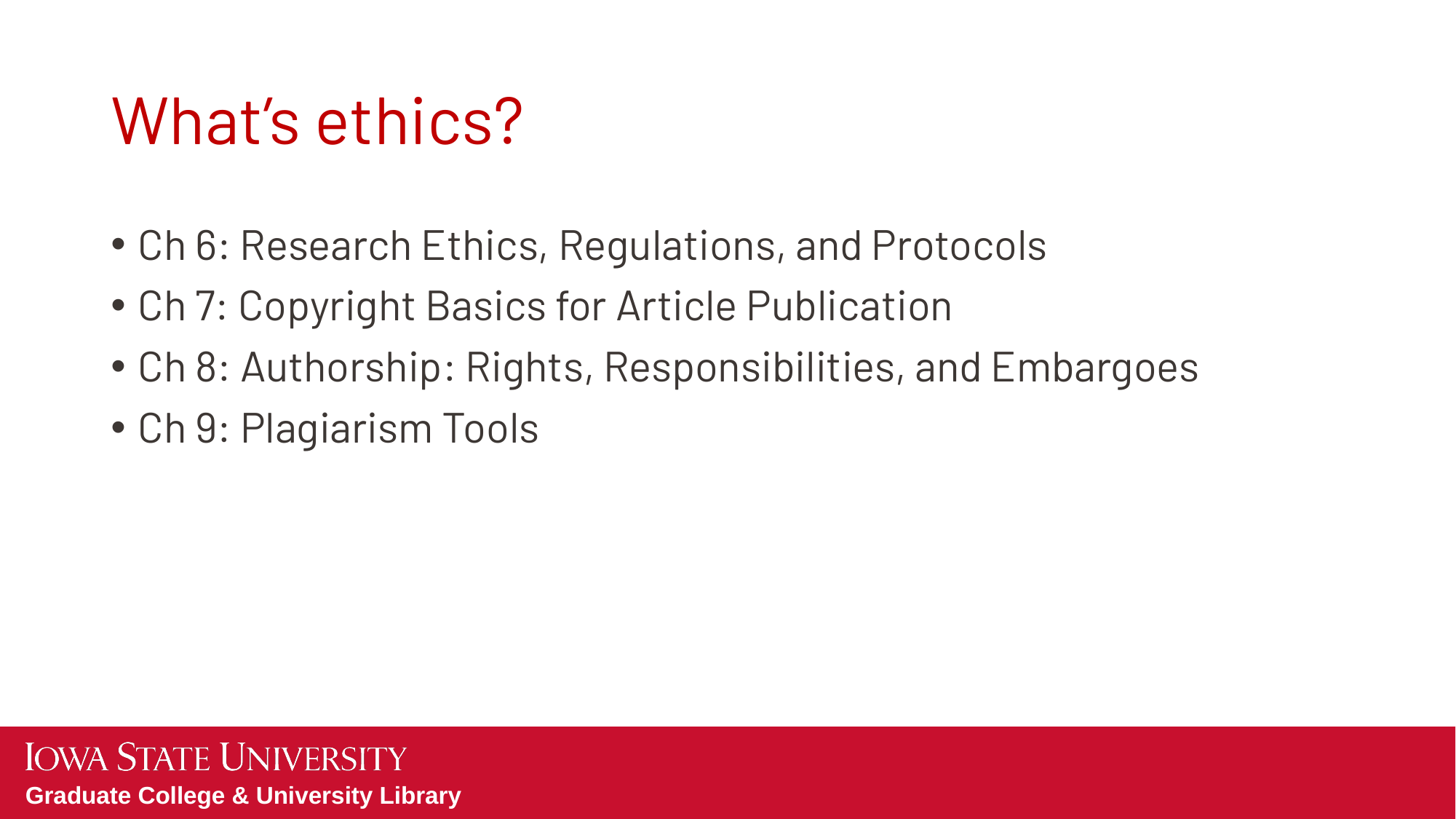

# What’s ethics?
Ch 6: Research Ethics, Regulations, and Protocols
Ch 7: Copyright Basics for Article Publication
Ch 8: Authorship: Rights, Responsibilities, and Embargoes
Ch 9: Plagiarism Tools